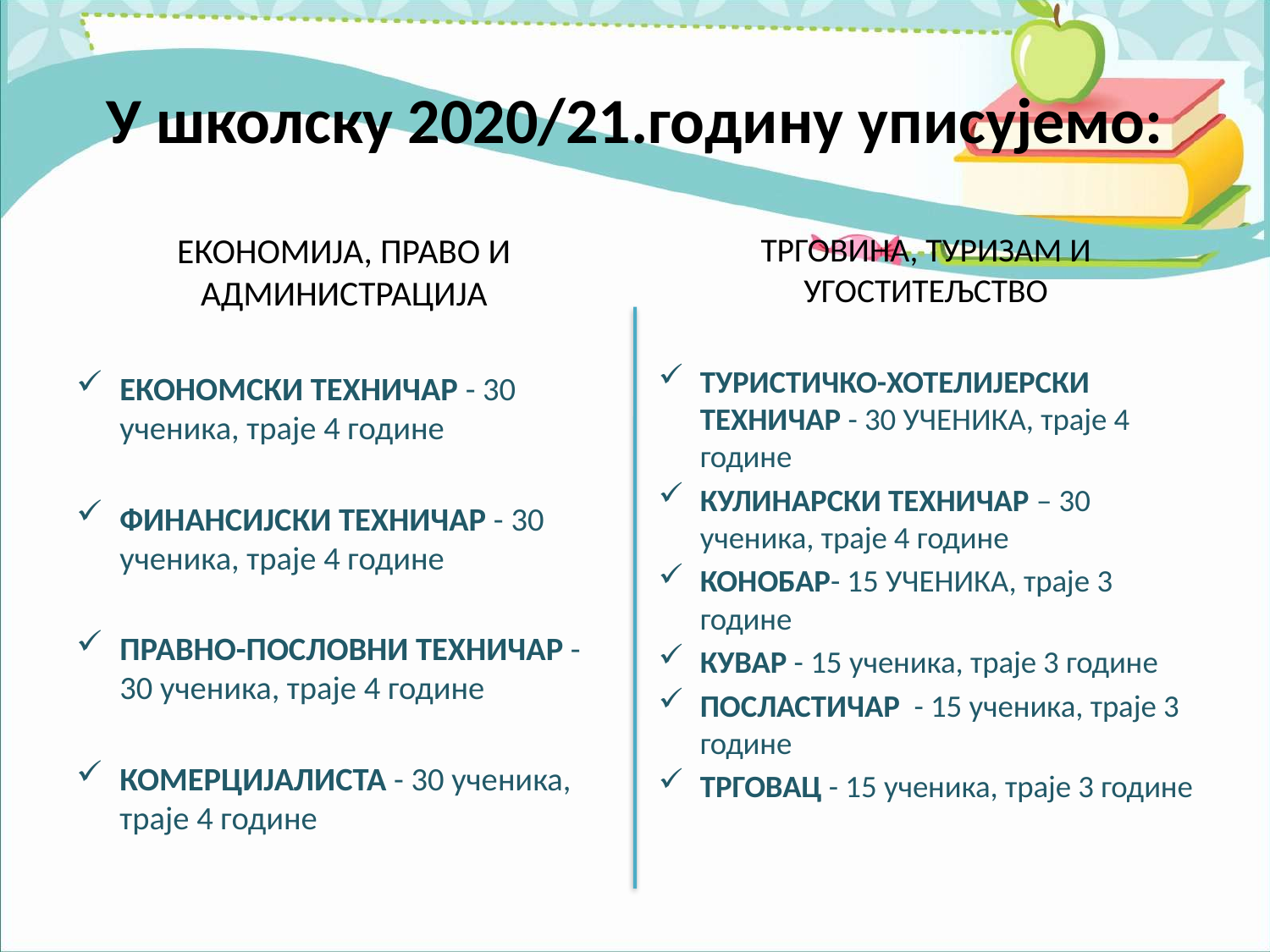

# У школску 2020/21.годину уписујемо:
ЕКОНОМИЈА, ПРАВО И АДМИНИСТРАЦИЈА

ЕКОНОМСКИ ТЕХНИЧАР - 30 ученика, траје 4 године

ФИНАНСИЈСКИ ТЕХНИЧАР - 30 ученика, траје 4 године

ПРАВНО-ПОСЛОВНИ ТЕХНИЧАР - 30 ученика, траје 4 године

КОМЕРЦИЈАЛИСТА - 30 ученика, траје 4 године

ТРГОВИНА, ТУРИЗАМ И УГОСТИТЕЉСТВО

ТУРИСТИЧКО-ХОТЕЛИЈЕРСКИ ТЕХНИЧАР - 30 УЧЕНИКА, траје 4 године
КУЛИНАРСКИ ТЕХНИЧАР – 30 ученика, траје 4 године
КОНОБАР- 15 УЧЕНИКА, траје 3 године
КУВАР - 15 ученика, траје 3 године
ПОСЛАСТИЧАР  - 15 ученика, траје 3 године
ТРГОВАЦ - 15 ученика, траје 3 године